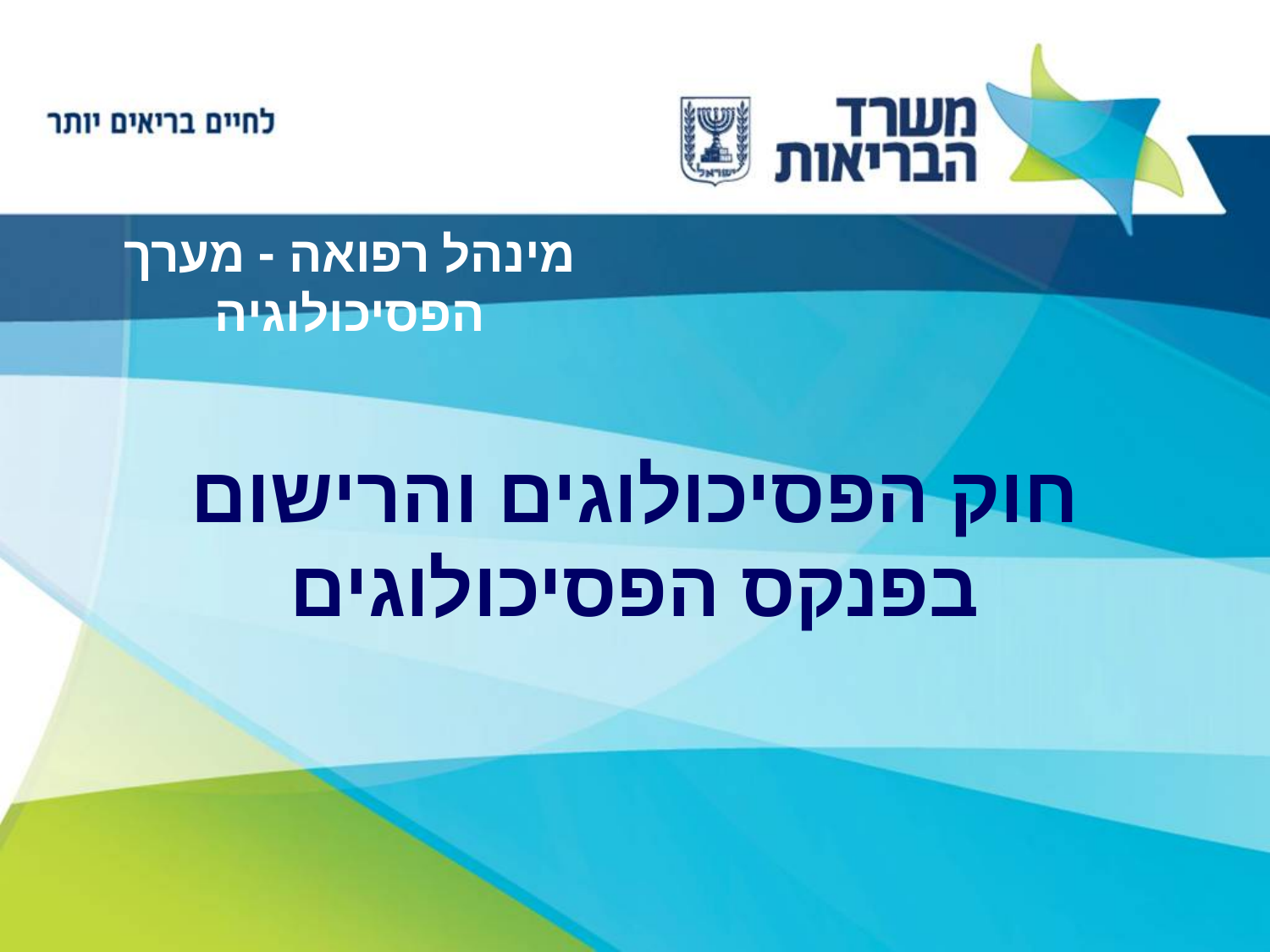

מינהל רפואה - מערך הפסיכולוגיה
# חוק הפסיכולוגים והרישום בפנקס הפסיכולוגים